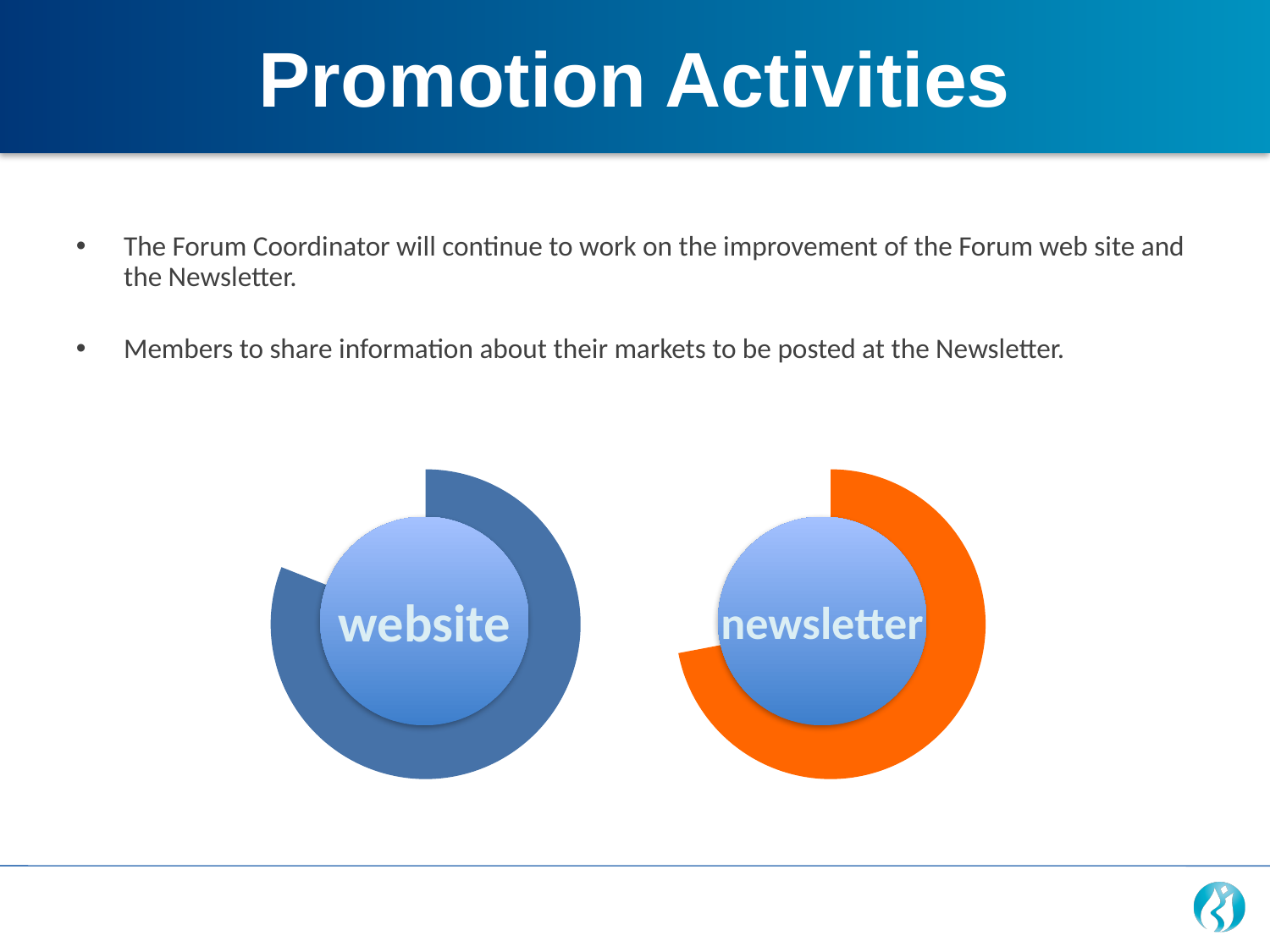

Promotion Activities

The Forum Coordinator will continue to work on the improvement of the Forum web site and the Newsletter.

Members to share information about their markets to be posted at the Newsletter.

### Chart

| Category | Column1 |
|---|---|
| 1st Qtr | 81.0 |
| 2nd Qtr | 19.0 |

### Chart

| Category | Column1 |
|---|---|
| 1st Qtr | 72.0 |
| 2nd Qtr | 28.0 |
website
newsletter